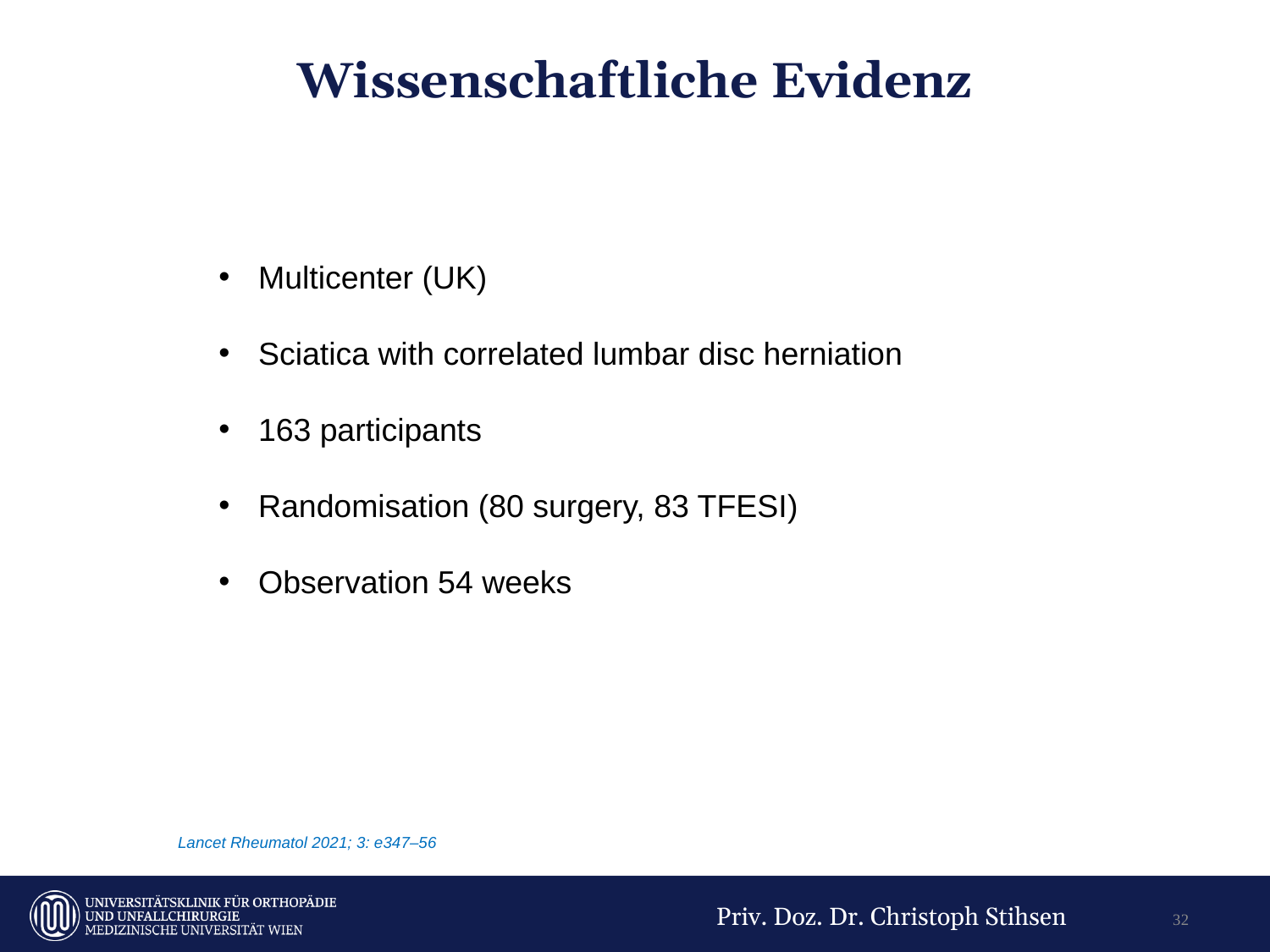

# Wissenschaftliche Evidenz
Multicenter (UK)

Sciatica with correlated lumbar disc herniation

163 participants

Randomisation (80 surgery, 83 TFESI)

Observation 54 weeks

 Lancet Rheumatol 2021; 3: e347–56
Priv. Doz. Dr. Christoph Stihsen
32